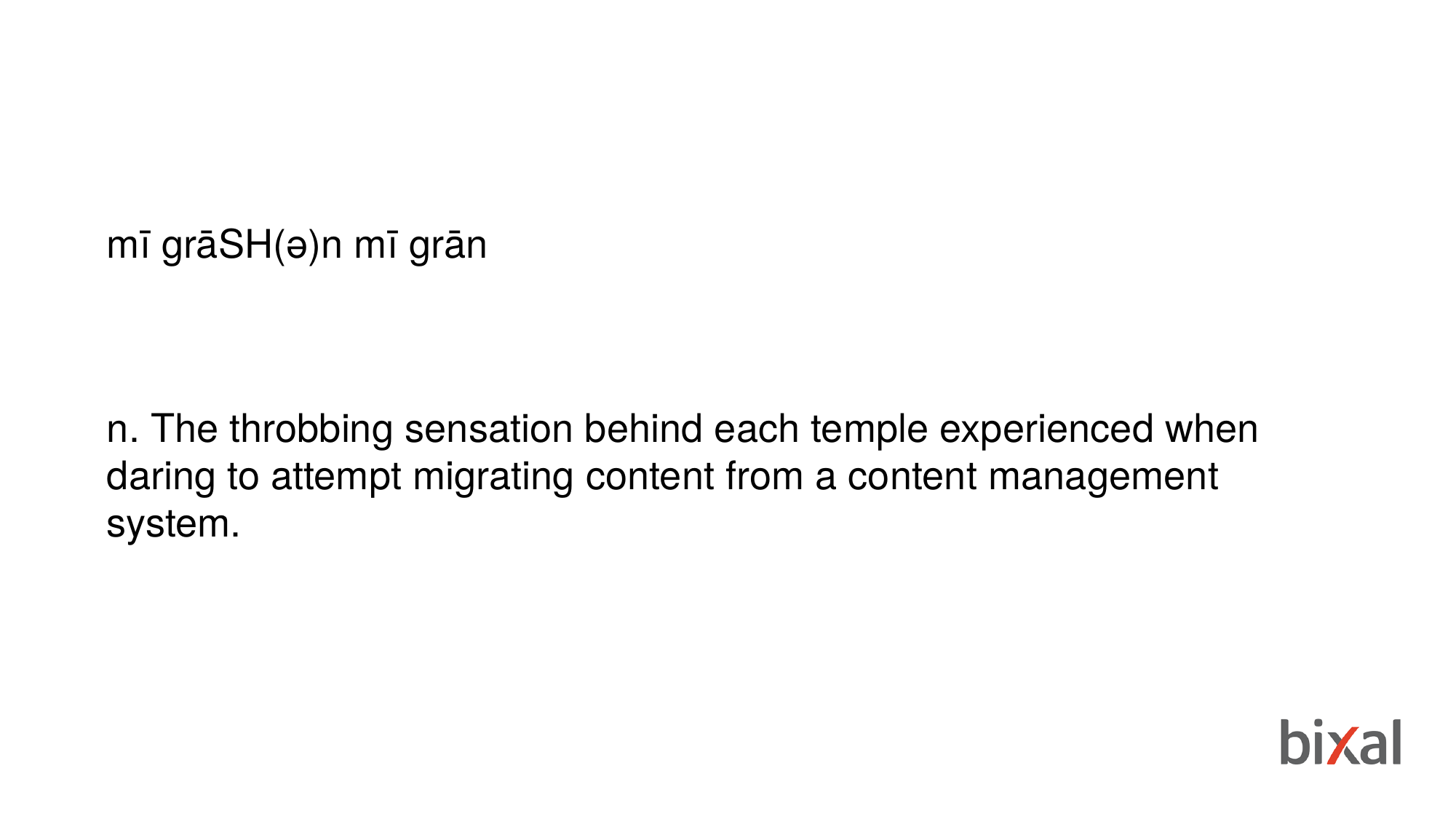

mī grāSH(ə)n mī grān

n. The throbbing sensation behind each temple experienced when daring to attempt migrating content from a content management system.